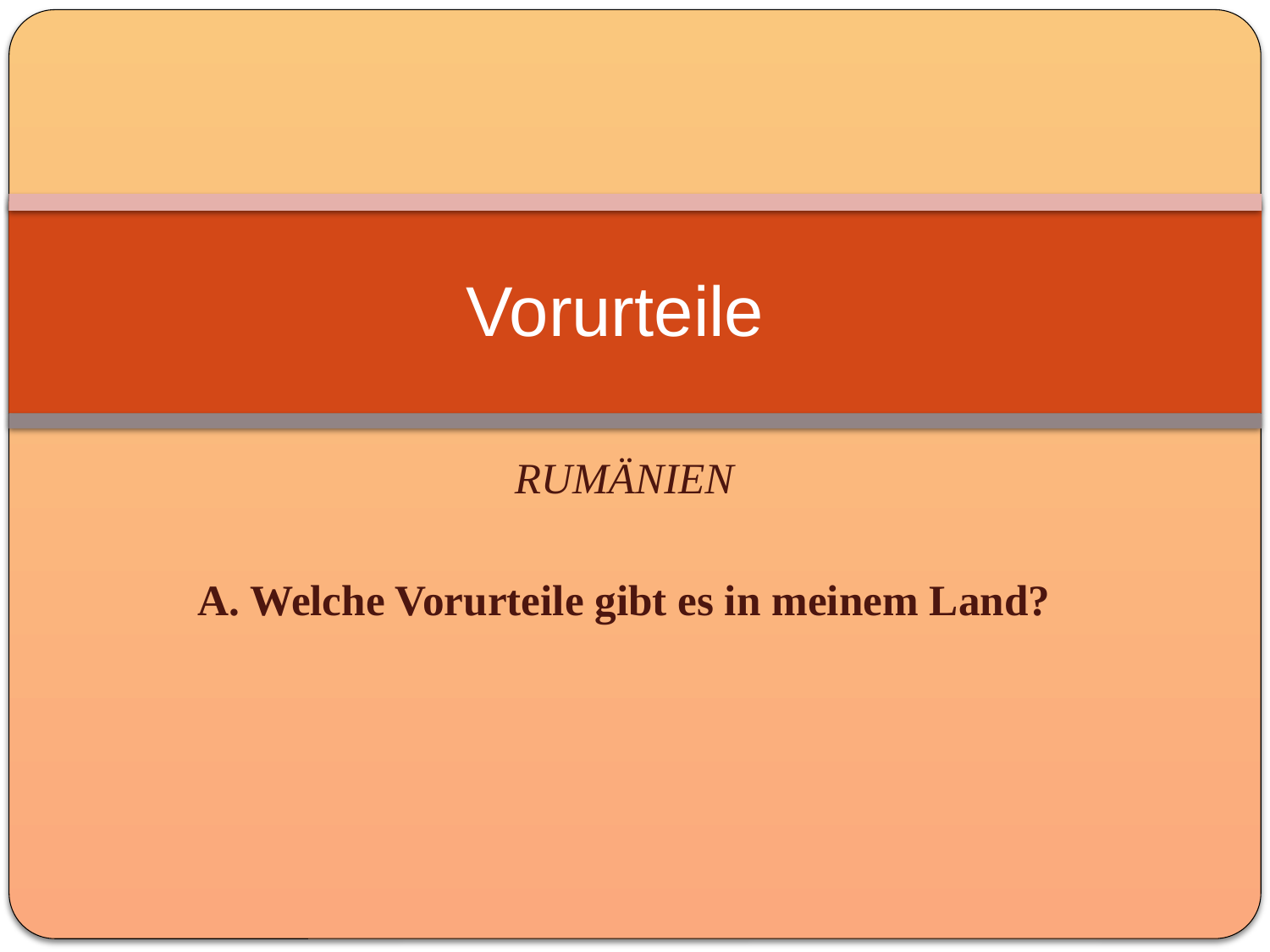

# Vorurteile
RUMÄNIEN

A. Welche Vorurteile gibt es in meinem Land?